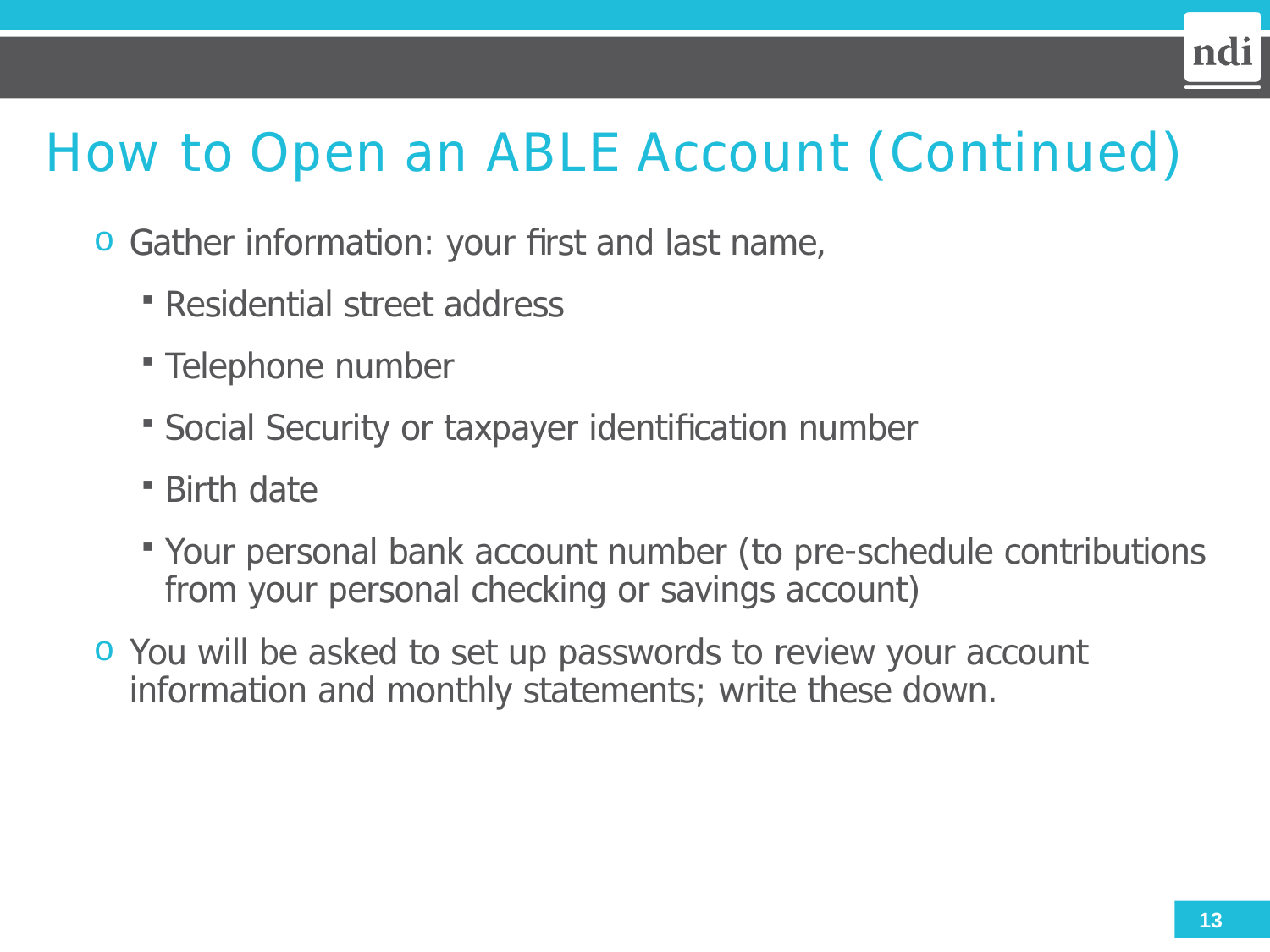

# How to Open an ABLE Account (Continued)
Gather information: your first and last name,
Residential street address
Telephone number
Social Security or taxpayer identification number
Birth date
Your personal bank account number (to pre-schedule contributions from your personal checking or savings account)
You will be asked to set up passwords to review your account information and monthly statements; write these down.
13